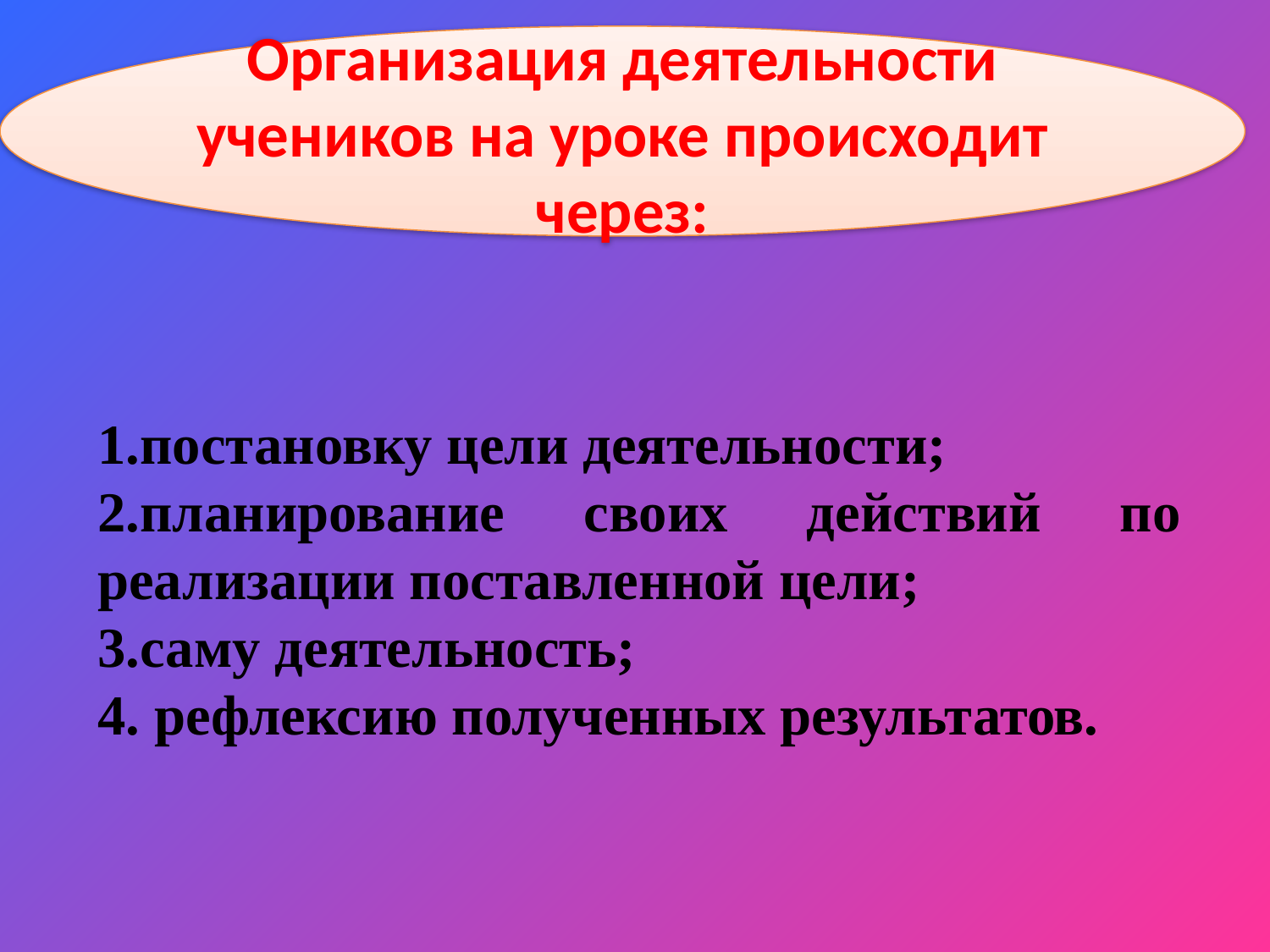

Организация деятельности учеников на уроке происходит через:
1.постановку цели деятельности;
2.планирование своих действий по реализации поставленной цели;
3.саму деятельность;
4. рефлексию полученных результатов.